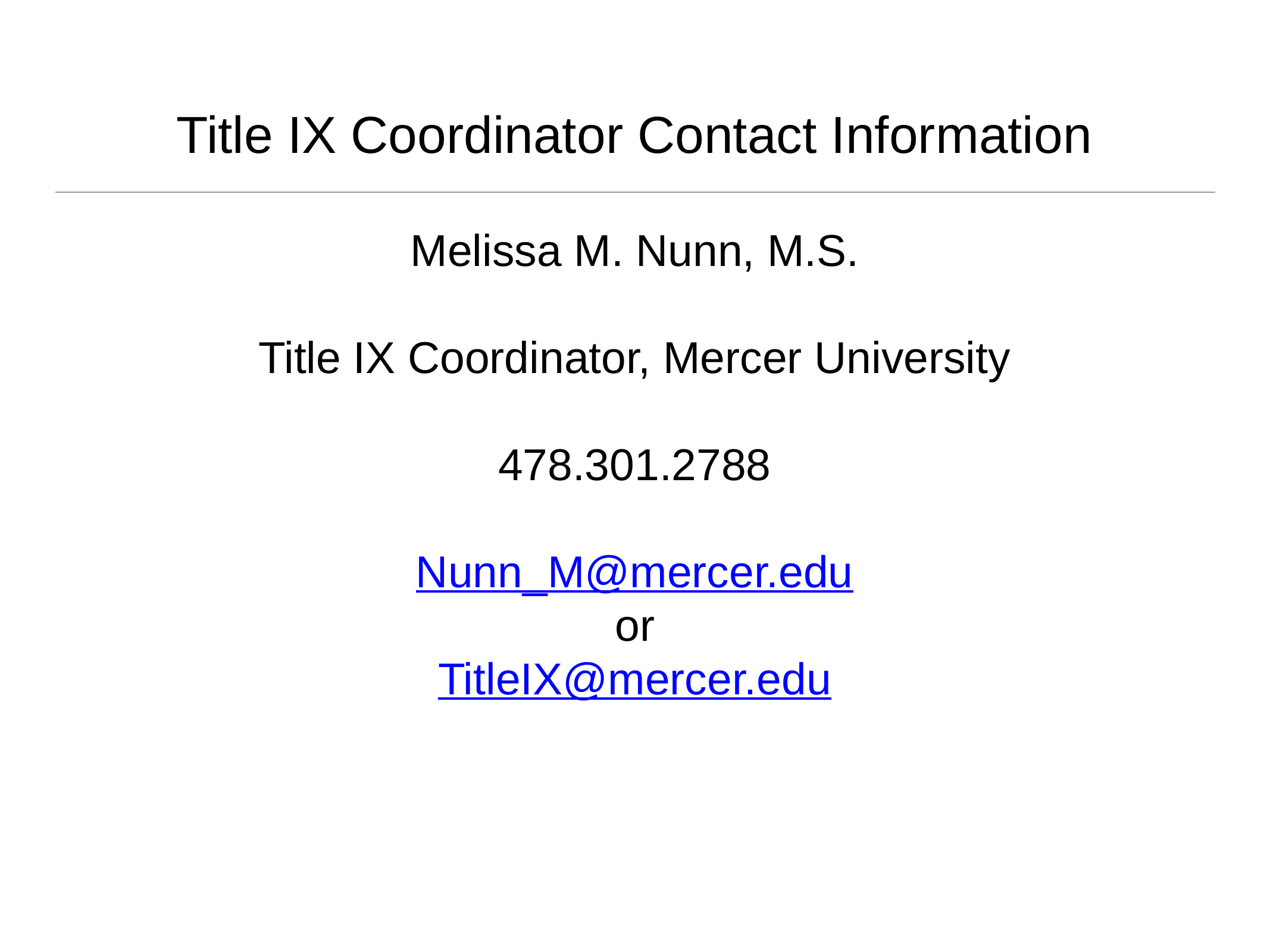

# Title IX Coordinator Contact Information
Melissa M. Nunn, M.S.
Title IX Coordinator, Mercer University
478.301.2788
Nunn_M@mercer.edu
or
TitleIX@mercer.edu